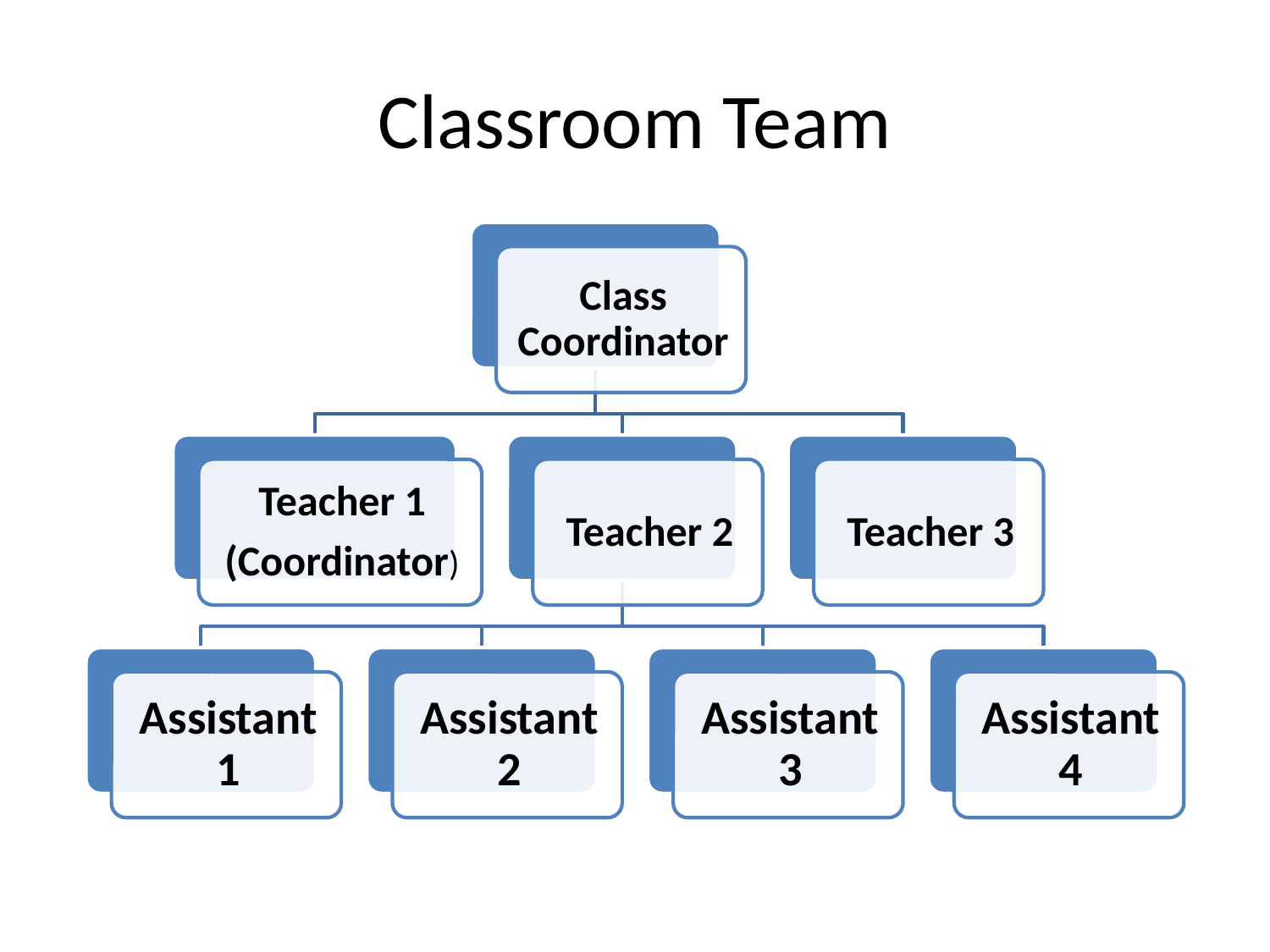

# Classroom Team

Class Coordinator
Teacher 1
(Coordinator)
Teacher 2
Assistant 1
Assistant 2
Assistant 3
Assistant 4
Teacher 3